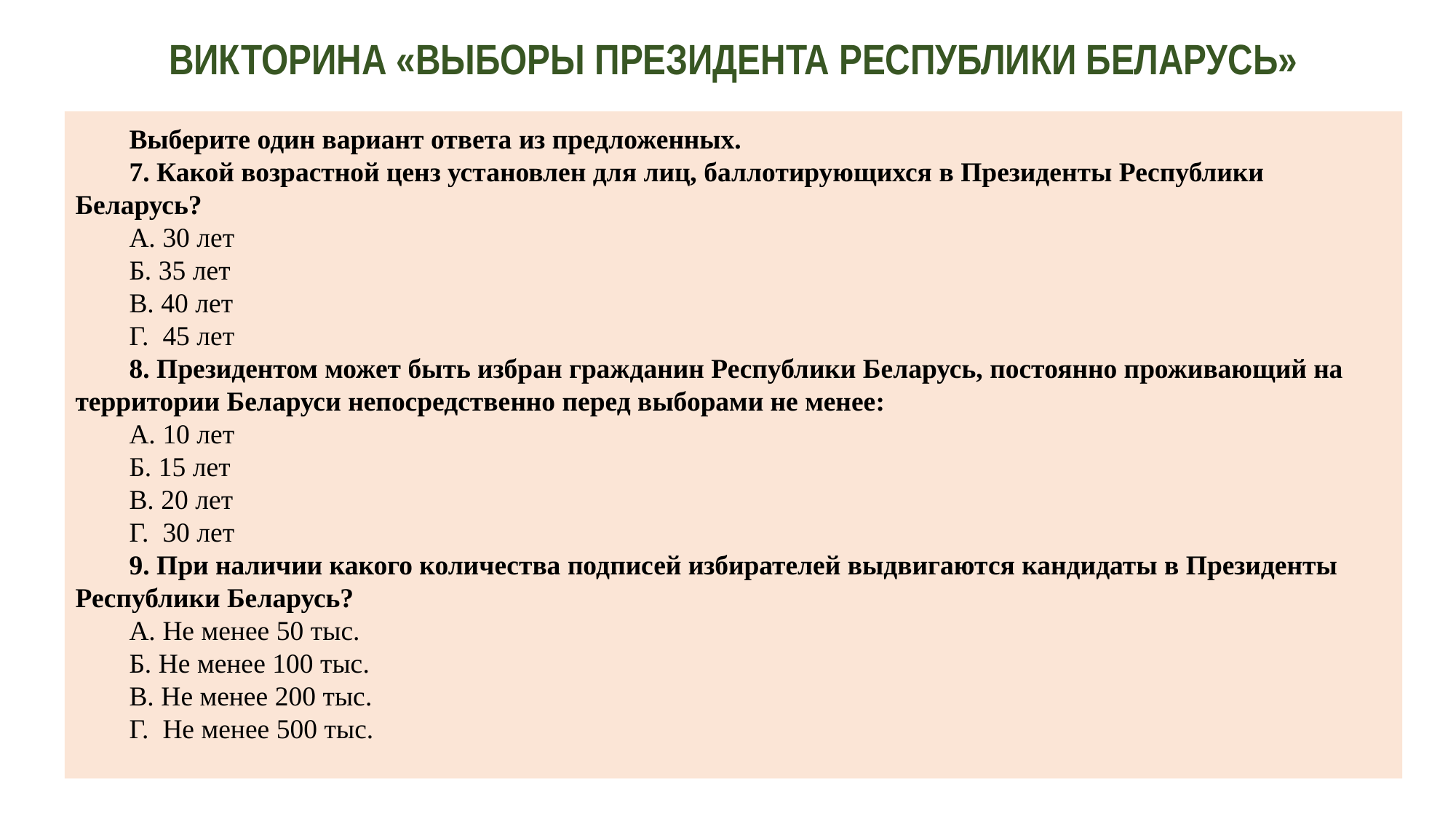

Викторина «ВЫБОРЫ ПРЕЗИДЕНТА Республики Беларусь»
Выберите один вариант ответа из предложенных.
7. Какой возрастной ценз установлен для лиц, баллотирующихся в Президенты Республики Беларусь?
А. 30 лет
Б. 35 лет
В. 40 лет
Г.  45 лет
8. Президентом может быть избран гражданин Республики Беларусь, постоянно проживающий на территории Беларуси непосредственно перед выборами не менее:
А. 10 лет
Б. 15 лет
В. 20 лет
Г.  30 лет
9. При наличии какого количества подписей избирателей выдвигаются кандидаты в Президенты Республики Беларусь?
А. Не менее 50 тыс.
Б. Не менее 100 тыс.
В. Не менее 200 тыс.
Г.  Не менее 500 тыс.